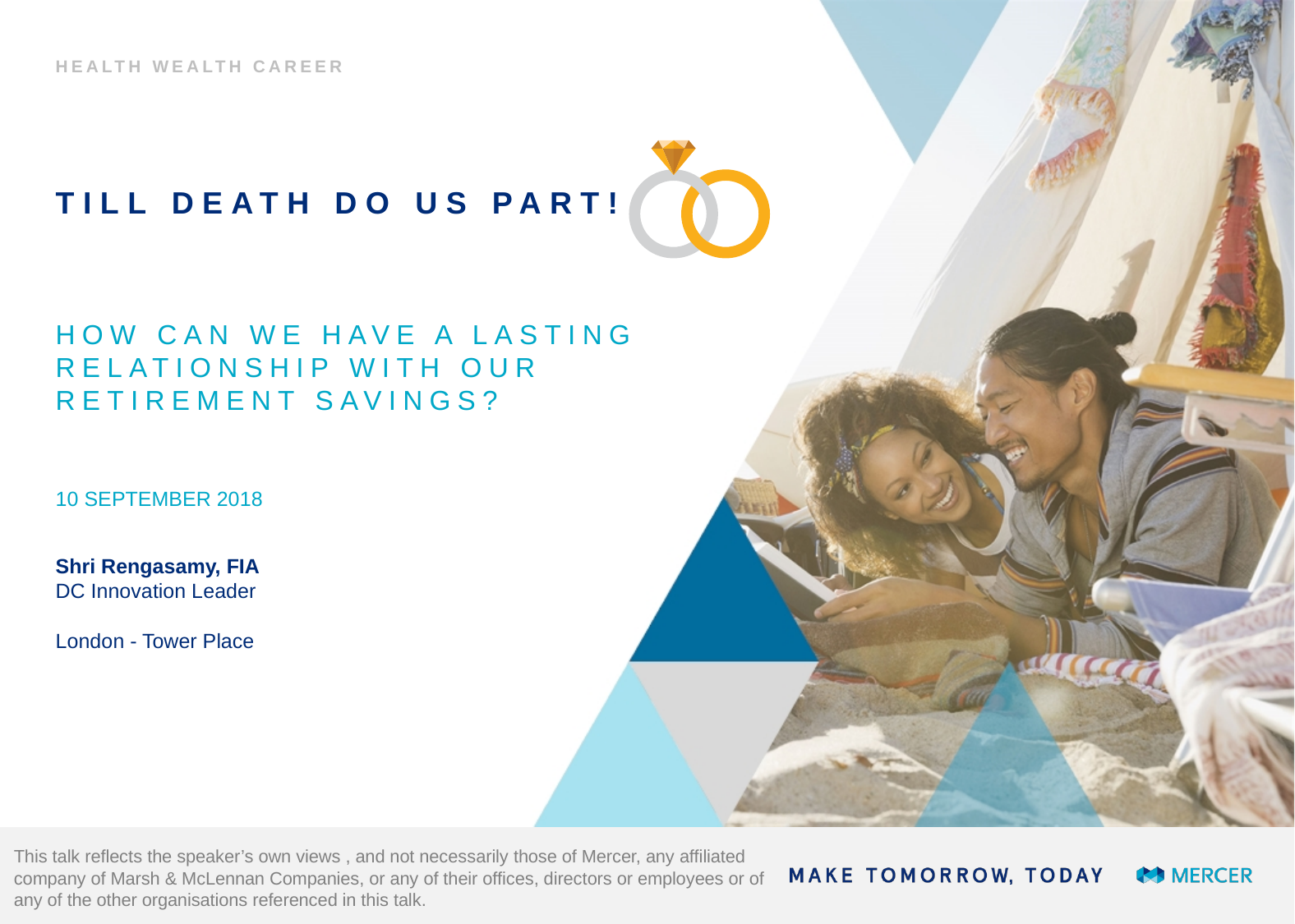

Till Death Do Us Part!
How can we have a lasting relationship with our retirement savings?
10 September 2018
Shri Rengasamy, FIA
DC Innovation Leader

London - Tower Place
This talk reflects the speaker’s own views , and not necessarily those of Mercer, any affiliated company of Marsh & McLennan Companies, or any of their offices, directors or employees or of any of the other organisations referenced in this talk.